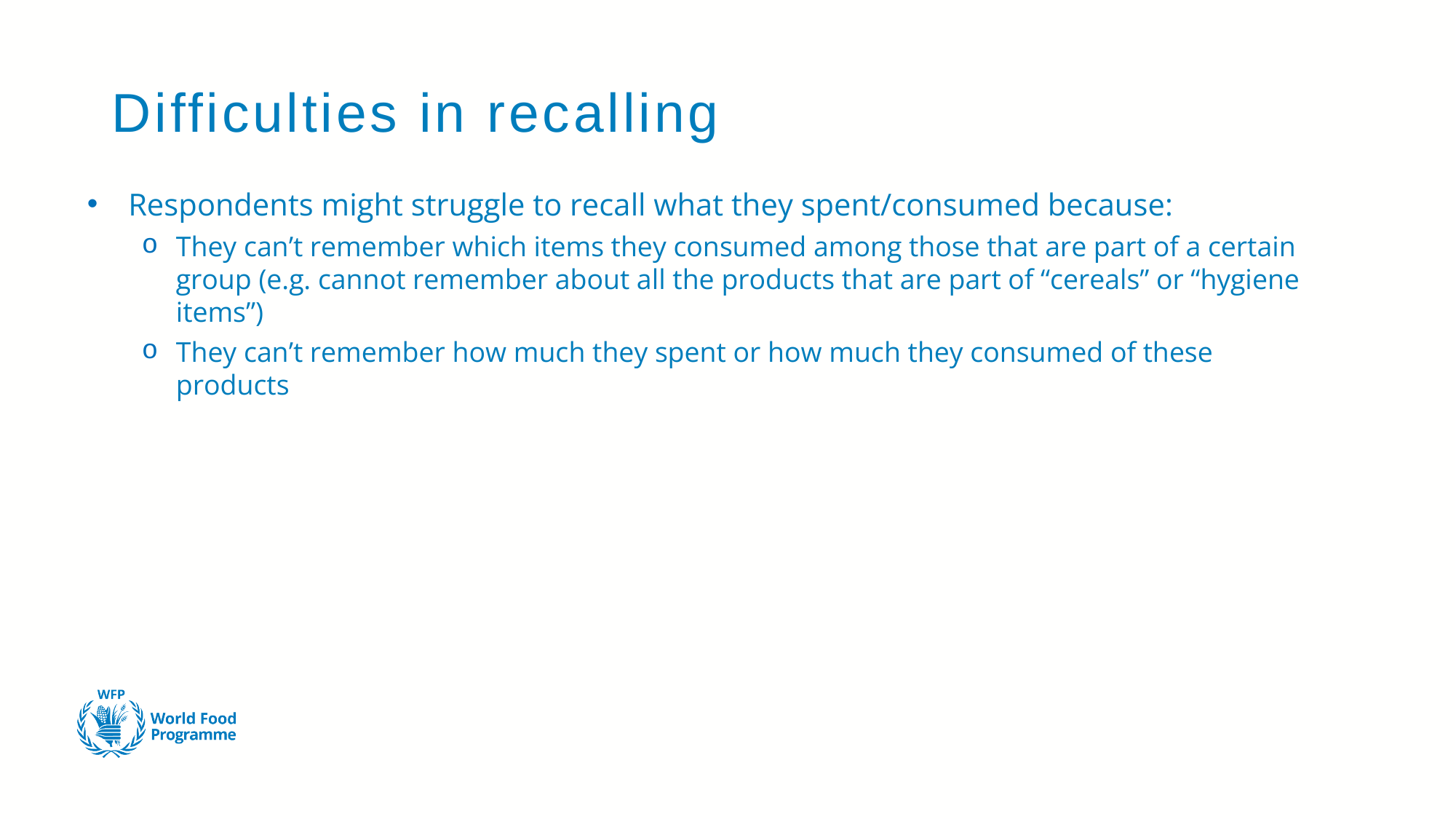

# Difficulties in recalling
Respondents might struggle to recall what they spent/consumed because:
They can’t remember which items they consumed among those that are part of a certain group (e.g. cannot remember about all the products that are part of “cereals” or “hygiene items”)
They can’t remember how much they spent or how much they consumed of these products